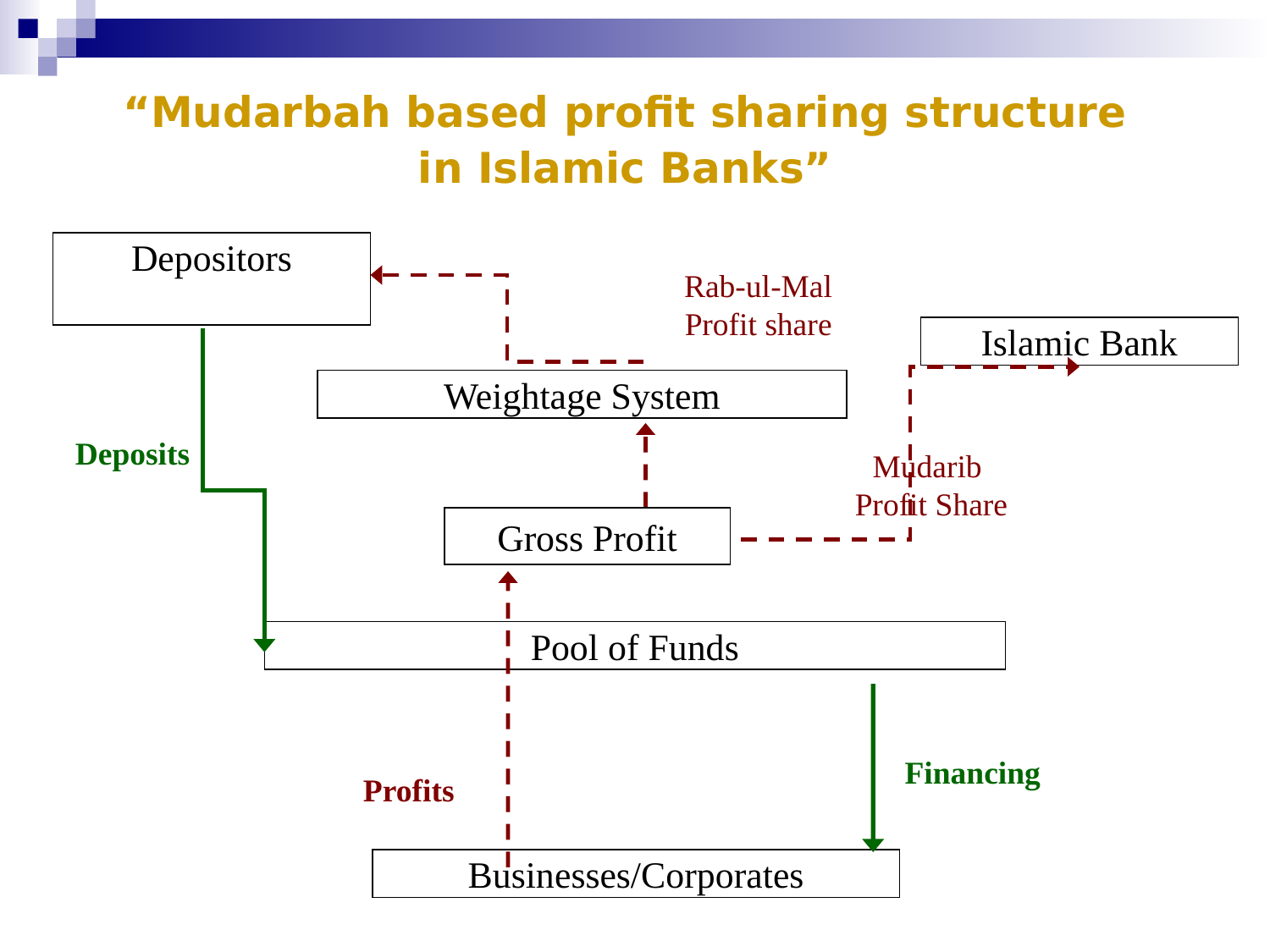

“Mudarbah based profit sharing structure in Islamic Banks”
Depositors

Rab-ul-Mal Profit share
Islamic Bank
Deposits
Weightage System

Mudarib
Profit Share
Gross Profit

Profits
Pool of Funds

Financing
Businesses/Corporates